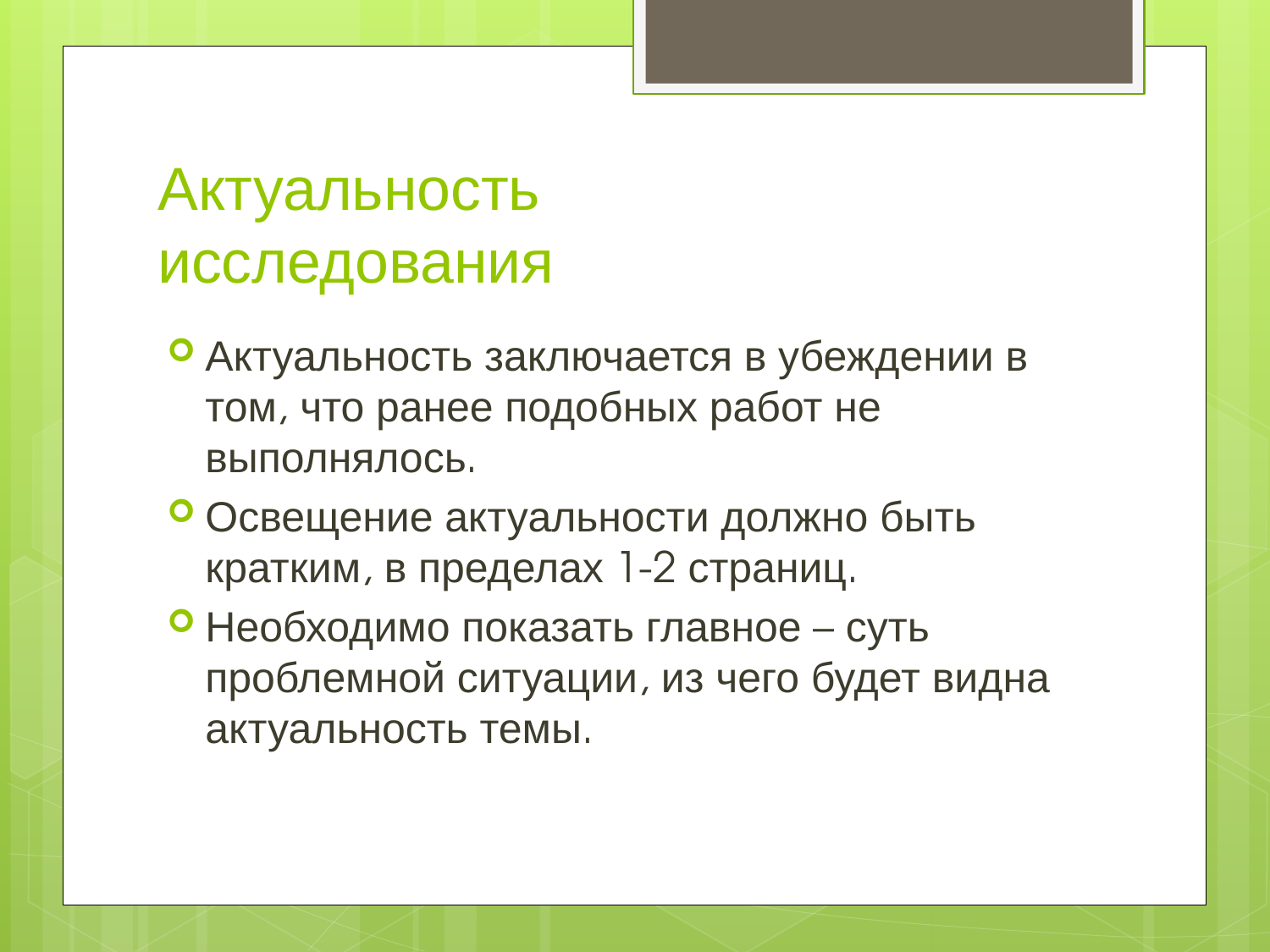

# Актуальность исследования
Актуальность заключается в убеждении в том, что ранее подобных работ не выполнялось.
Освещение актуальности должно быть кратким, в пределах 1-2 страниц.
Необходимо показать главное – суть проблемной ситуации, из чего будет видна актуальность темы.